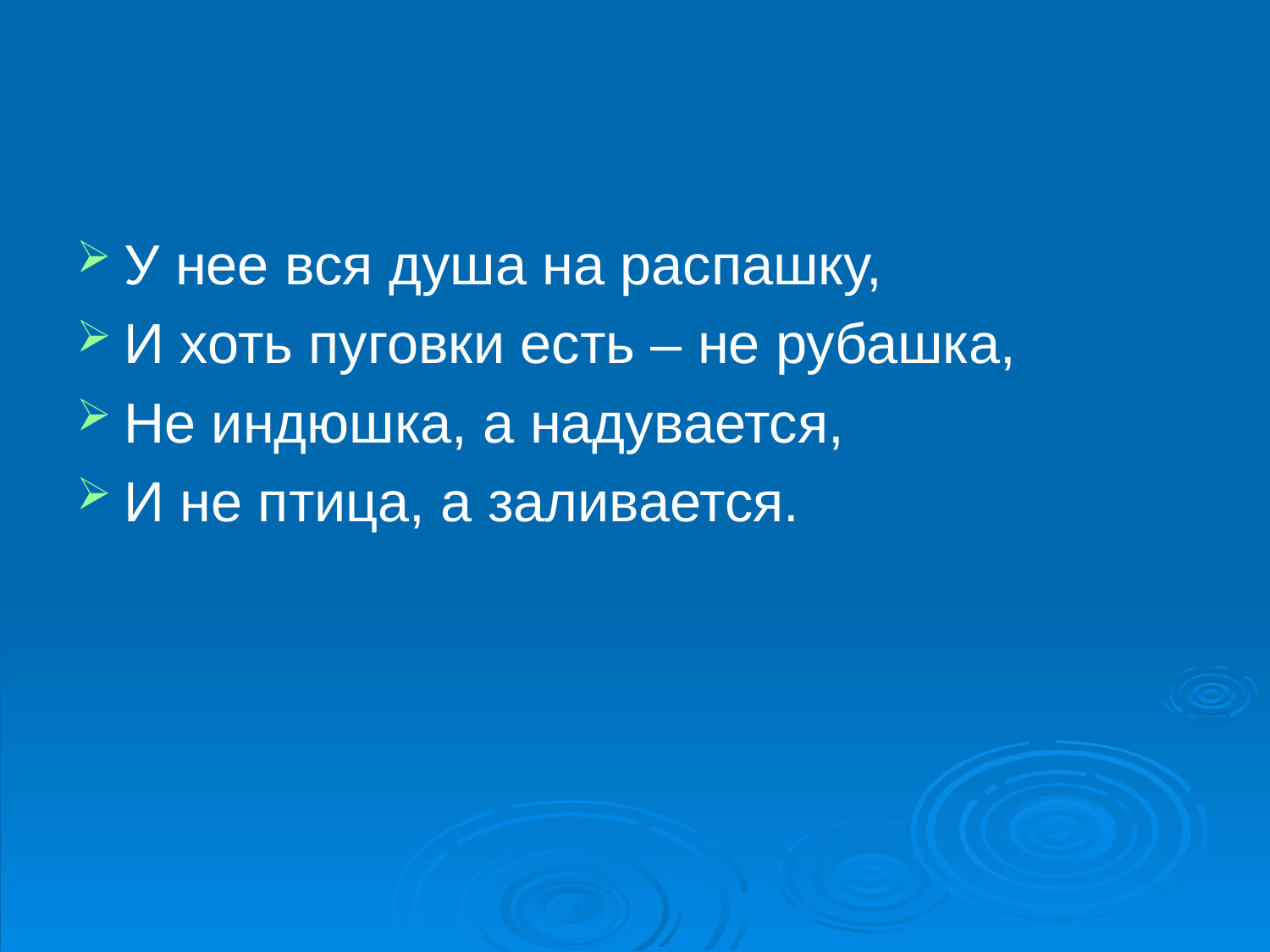

У нее вся душа на распашку,
И хоть пуговки есть – не рубашка,
Не индюшка, а надувается,
И не птица, а заливается.